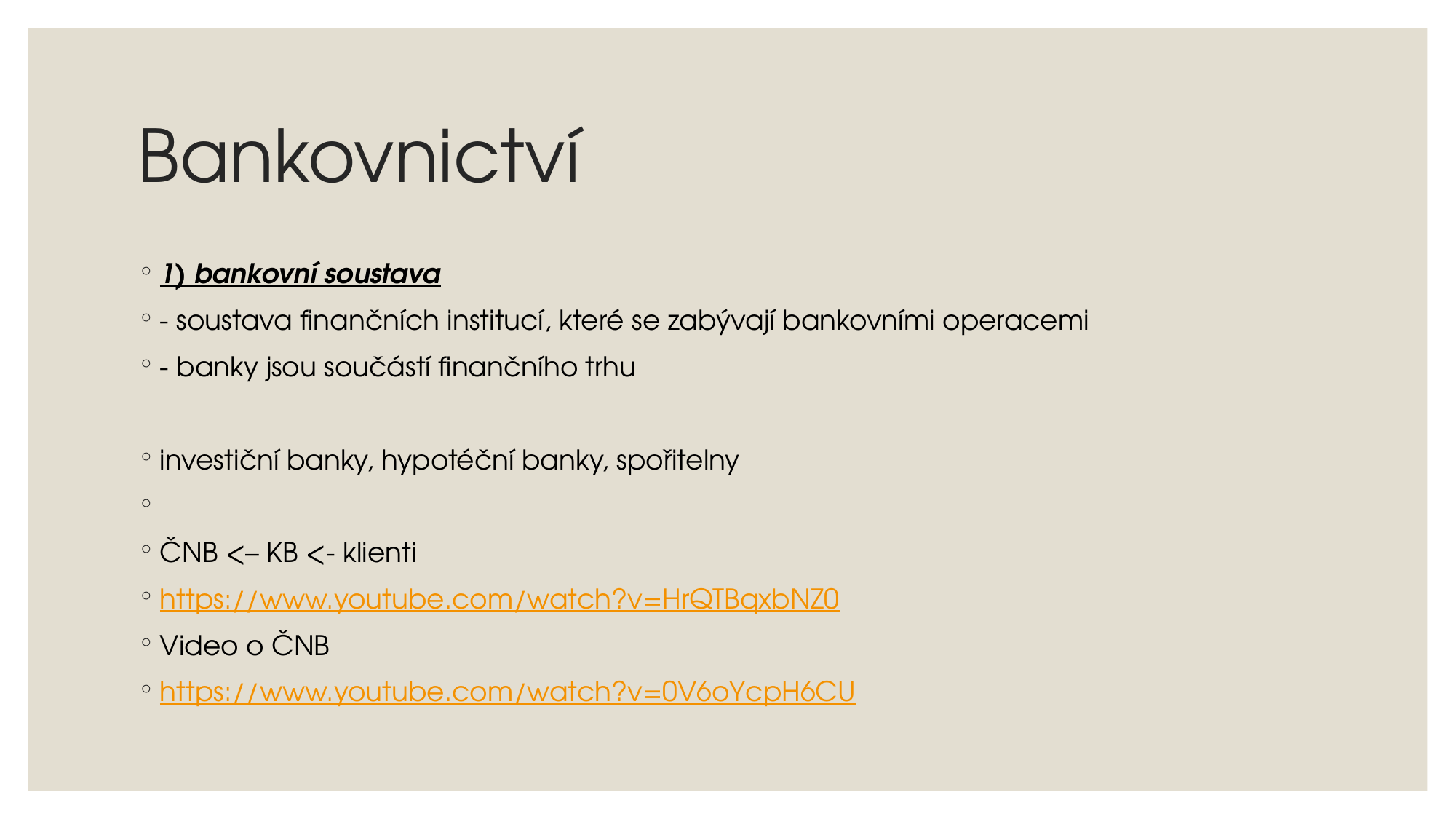

# Bankovnictví
1) bankovní soustava
- soustava finančních institucí, které se zabývají bankovními operacemi
- banky jsou součástí finančního trhu

investiční banky, hypotéční banky, spořitelny

ČNB <– KB <- klienti
https://www.youtube.com/watch?v=HrQTBqxbNZ0
Video o ČNB
https://www.youtube.com/watch?v=0V6oYcpH6CU